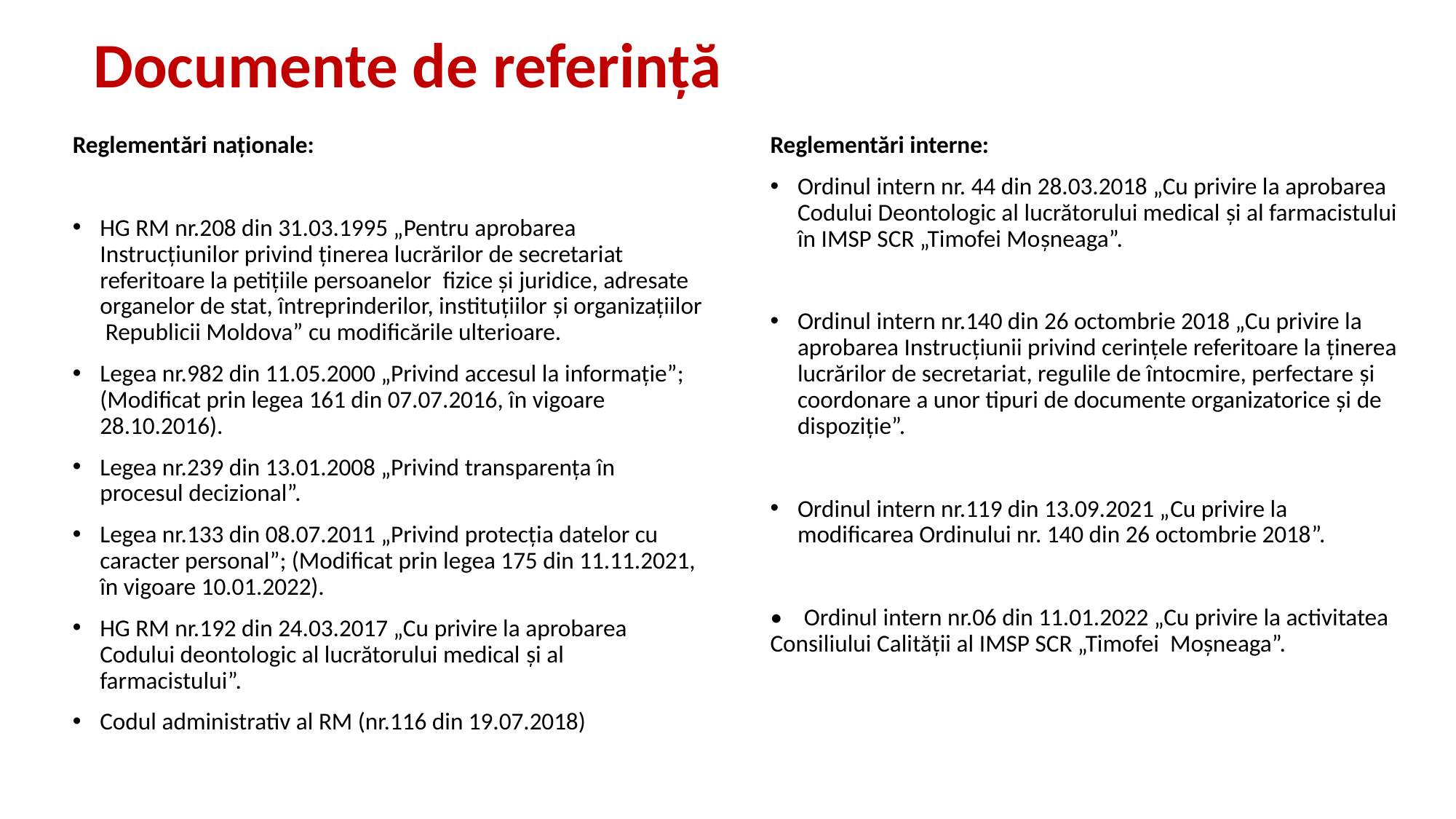

# Documente de referință
Reglementări naționale:

HG RM nr.208 din 31.03.1995 „Pentru aprobarea Instrucţiunilor privind ţinerea lucrărilor de secretariat referitoare la petiţiile persoanelor  fizice şi juridice, adresate organelor de stat, întreprinderilor, instituţiilor şi organizaţiilor  Republicii Moldova” cu modificările ulterioare.
Legea nr.982 din 11.05.2000 „Privind accesul la informaţie”; (Modificat prin legea 161 din 07.07.2016, în vigoare 28.10.2016).
Legea nr.239 din 13.01.2008 „Privind transparenţa în procesul decizional”.
Legea nr.133 din 08.07.2011 „Privind protecţia datelor cu caracter personal”; (Modificat prin legea 175 din 11.11.2021, în vigoare 10.01.2022).
HG RM nr.192 din 24.03.2017 „Cu privire la aprobarea Codului deontologic al lucrătorului medical şi al farmacistului”.
Codul administrativ al RM (nr.116 din 19.07.2018)
Reglementări interne:
Ordinul intern nr. 44 din 28.03.2018 „Cu privire la aprobarea Codului Deontologic al lucrătorului medical şi al farmacistului în IMSP SCR „Timofei Moşneaga”.

Ordinul intern nr.140 din 26 octombrie 2018 „Cu privire la aprobarea Instrucţiunii privind cerinţele referitoare la ţinerea lucrărilor de secretariat, regulile de întocmire, perfectare şi coordonare a unor tipuri de documente organizatorice şi de dispoziţie”.

Ordinul intern nr.119 din 13.09.2021 „Cu privire la modificarea Ordinului nr. 140 din 26 octombrie 2018”.

•    Ordinul intern nr.06 din 11.01.2022 „Cu privire la activitatea Consiliului Calităţii al IMSP SCR „Timofei  Moșneaga”.